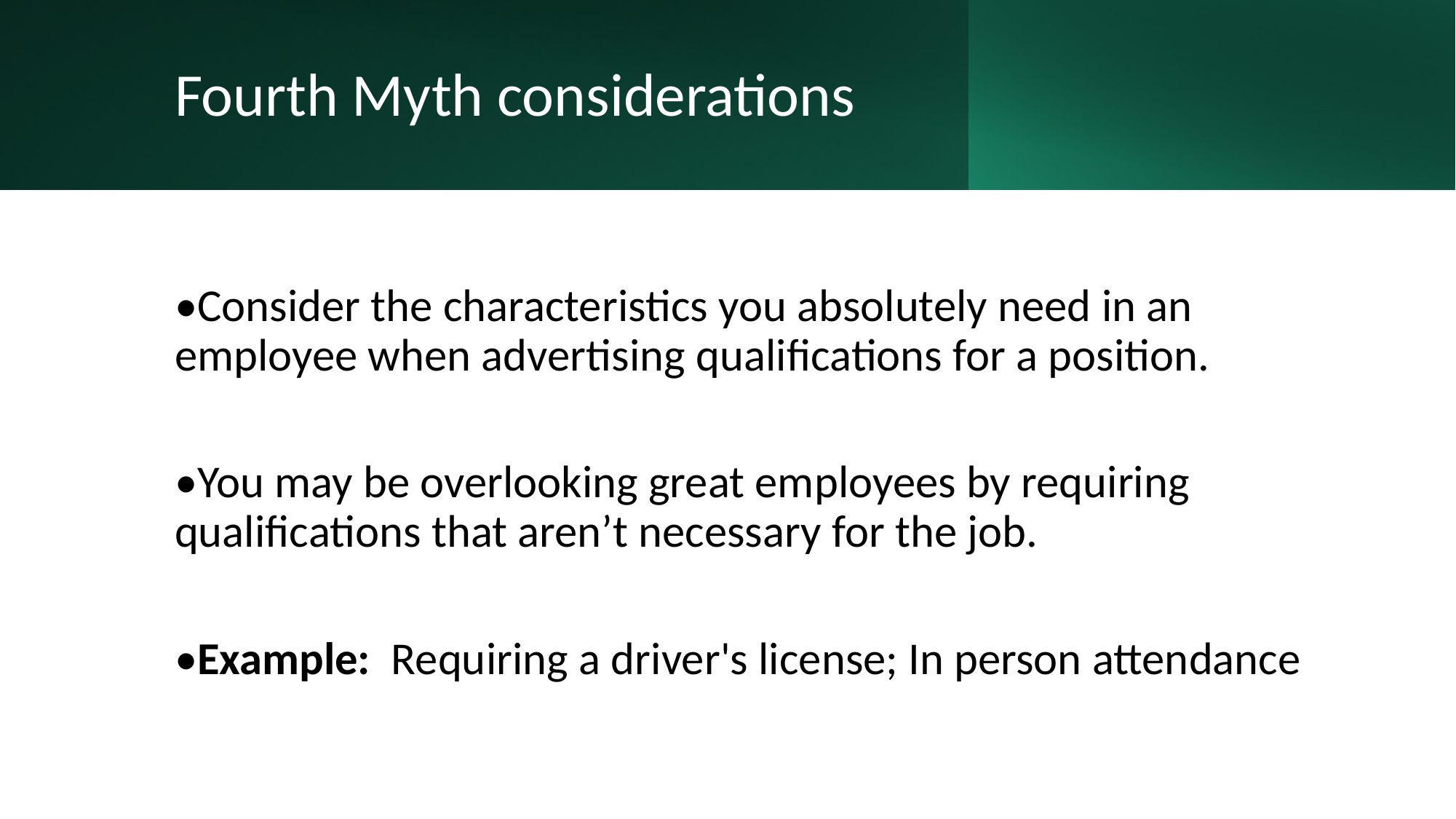

# Fourth Myth considerations
•Consider the characteristics you absolutely need in an employee when advertising qualifications for a position.

•You may be overlooking great employees by requiring qualifications that aren’t necessary for the job.

•Example:  Requiring a driver's license; In person attendance